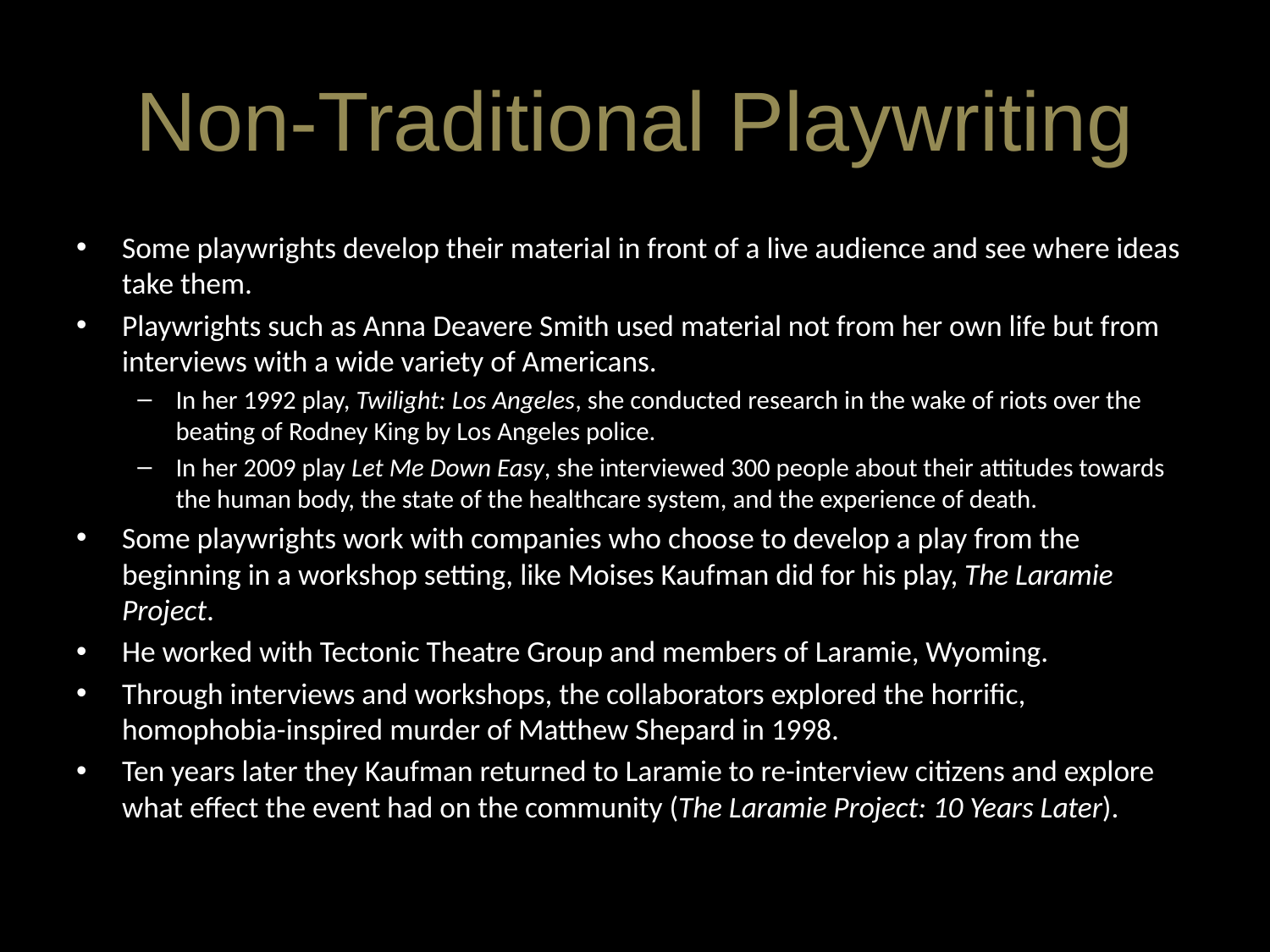

# Non-Traditional Playwriting
Some playwrights develop their material in front of a live audience and see where ideas take them.
Playwrights such as Anna Deavere Smith used material not from her own life but from interviews with a wide variety of Americans.
In her 1992 play, Twilight: Los Angeles, she conducted research in the wake of riots over the beating of Rodney King by Los Angeles police.
In her 2009 play Let Me Down Easy, she interviewed 300 people about their attitudes towards the human body, the state of the healthcare system, and the experience of death.
Some playwrights work with companies who choose to develop a play from the beginning in a workshop setting, like Moises Kaufman did for his play, The Laramie Project.
He worked with Tectonic Theatre Group and members of Laramie, Wyoming.
Through interviews and workshops, the collaborators explored the horrific, homophobia-inspired murder of Matthew Shepard in 1998.
Ten years later they Kaufman returned to Laramie to re-interview citizens and explore what effect the event had on the community (The Laramie Project: 10 Years Later).